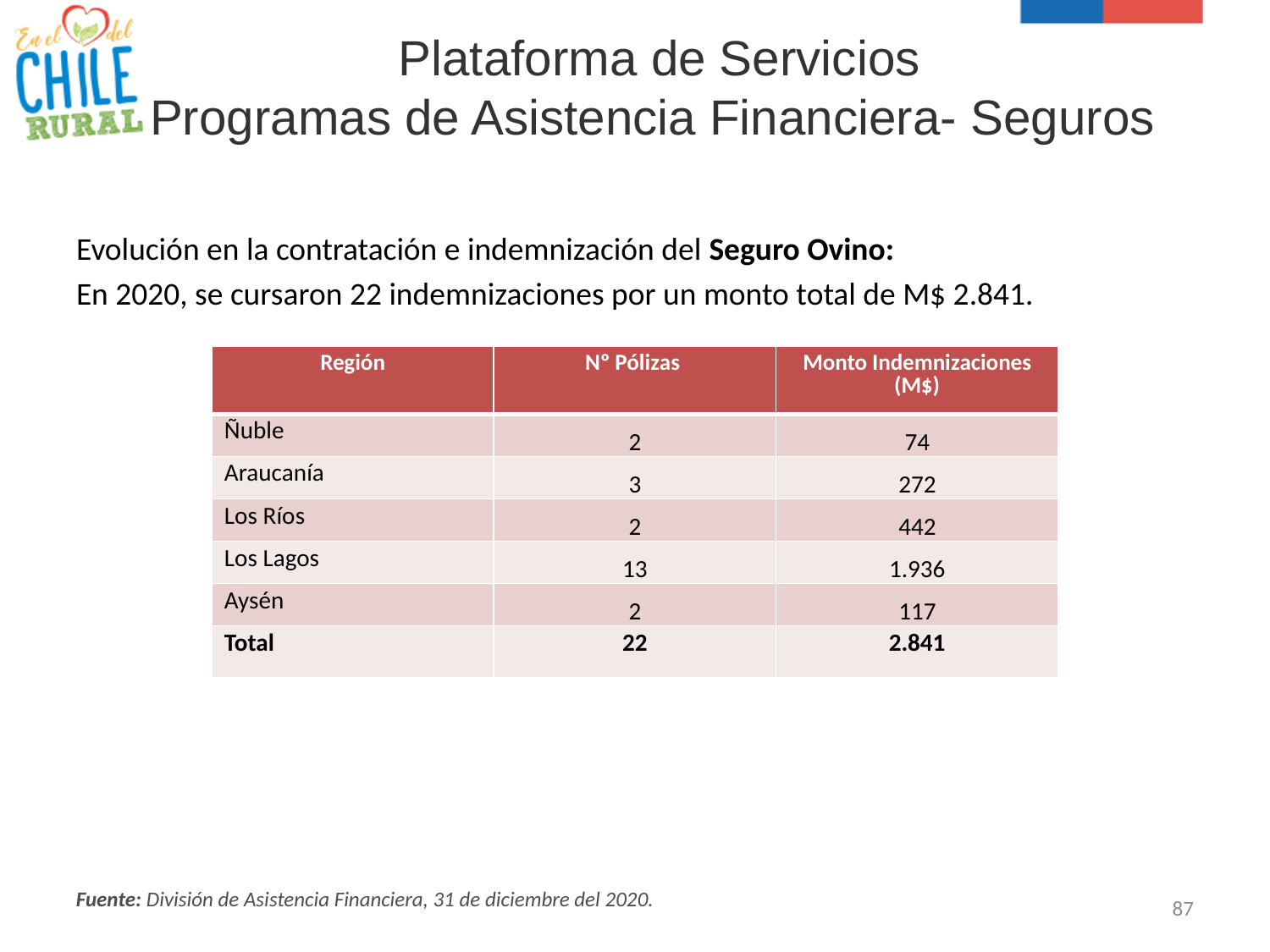

# Plataforma de Servicios Programas de Asistencia Financiera- Seguros
Evolución en la contratación e indemnización del Seguro Ovino:
En 2020, se cursaron 22 indemnizaciones por un monto total de M$ 2.841.

| Región | Nº Pólizas | Monto Indemnizaciones (M$) |
| --- | --- | --- |
| Ñuble | 2 | 74 |
| Araucanía | 3 | 272 |
| Los Ríos | 2 | 442 |
| Los Lagos | 13 | 1.936 |
| Aysén | 2 | 117 |
| Total | 22 | 2.841 |
Fuente: División de Asistencia Financiera, 31 de diciembre del 2020.
87